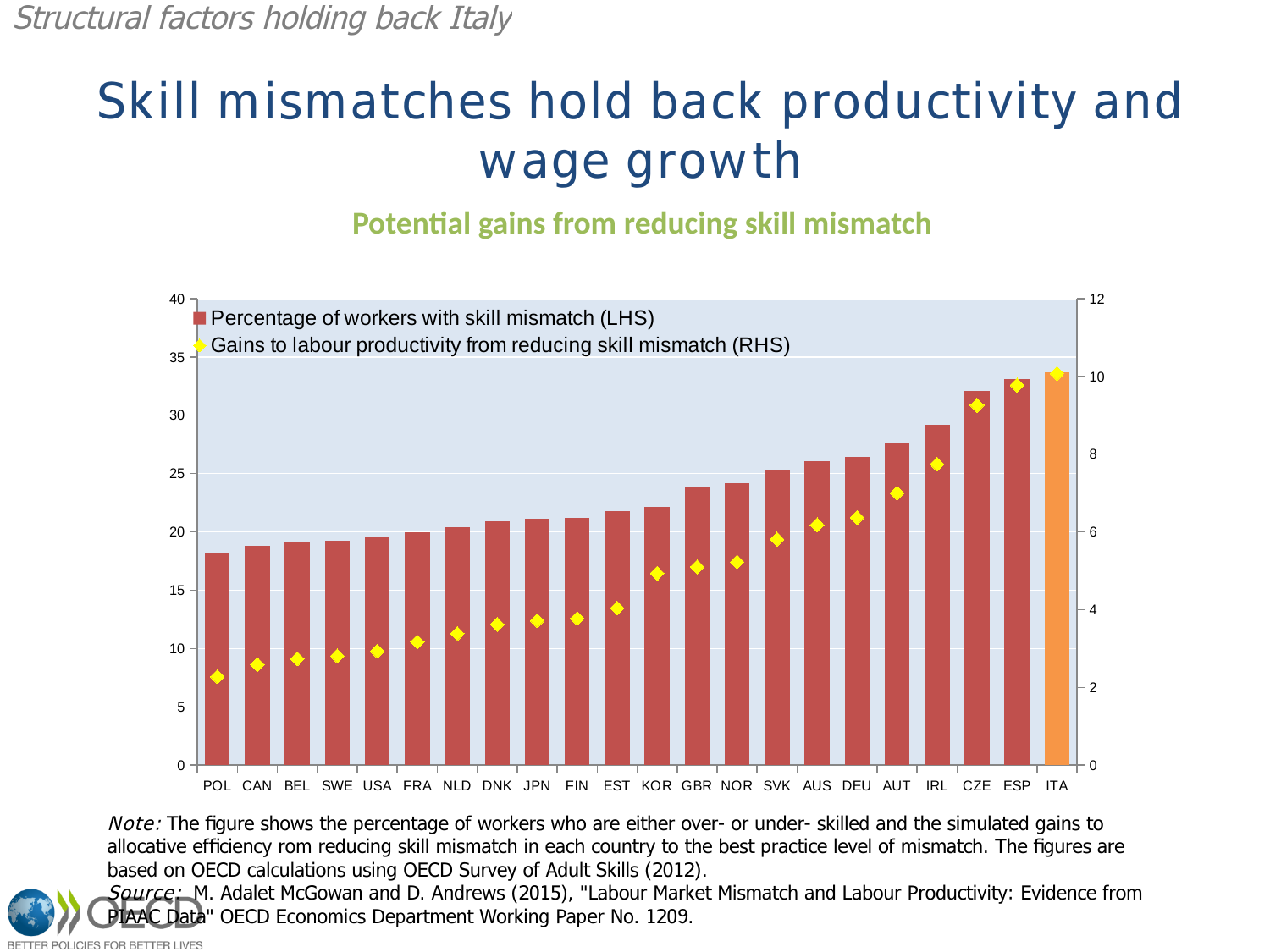

Structural factors holding back Italy
Skill mismatches hold back productivity and wage growth
Potential gains from reducing skill mismatch

### Chart

| Category | Percentage of workers with skill mismatch (LHS) | Gains to labour productivity from reducing skill mismatch (RHS) |
|---|---|---|
| POL | 18.14687 | 2.276996649695051 |
| CAN | 18.78951 | 2.588443094532056 |
| BEL | 19.08922 | 2.7340166941298483 |
| SWE | 19.24217 | 2.8083819307075375 |
| USA | 19.49958 | 2.9336685368534843 |
| FRA | 19.98667 | 3.171163029152324 |
| NLD | 20.42065 | 3.383211675731146 |
| DNK | 20.90489 | 3.6203444957748188 |
| JPN | 21.10233 | 3.7171814802407166 |
| FIN | 21.21339 | 3.771699182380228 |
| EST | 21.75699 | 4.038933117681154 |
| KOR | 22.16202 | 4.934525184754435 |
| GBR | 23.90118 | 5.099748612155697 |
| NOR | 24.15457 | 5.225828264112331 |
| SVK | 25.32187 | 5.8085771901167815 |
| AUS | 26.06149 | 6.179481718906765 |
| DEU | 26.43803 | 6.368809058844027 |
| AUT | 27.6902 | 7.000840116599916 |
| IRL | 29.14666 | 7.740718491980436 |
| CZE | 32.09473 | 9.254026156539341 |
| ESP | 33.09386 | 9.771714432957058 |
| ITA | 33.67262 | 10.0727032371279 |
Note: The figure shows the percentage of workers who are either over- or under- skilled and the simulated gains to allocative efficiency rom reducing skill mismatch in each country to the best practice level of mismatch. The figures are based on OECD calculations using OECD Survey of Adult Skills (2012).
Source:  M. Adalet McGowan and D. Andrews (2015), "Labour Market Mismatch and Labour Productivity: Evidence from PIAAC Data" OECD Economics Department Working Paper No. 1209.